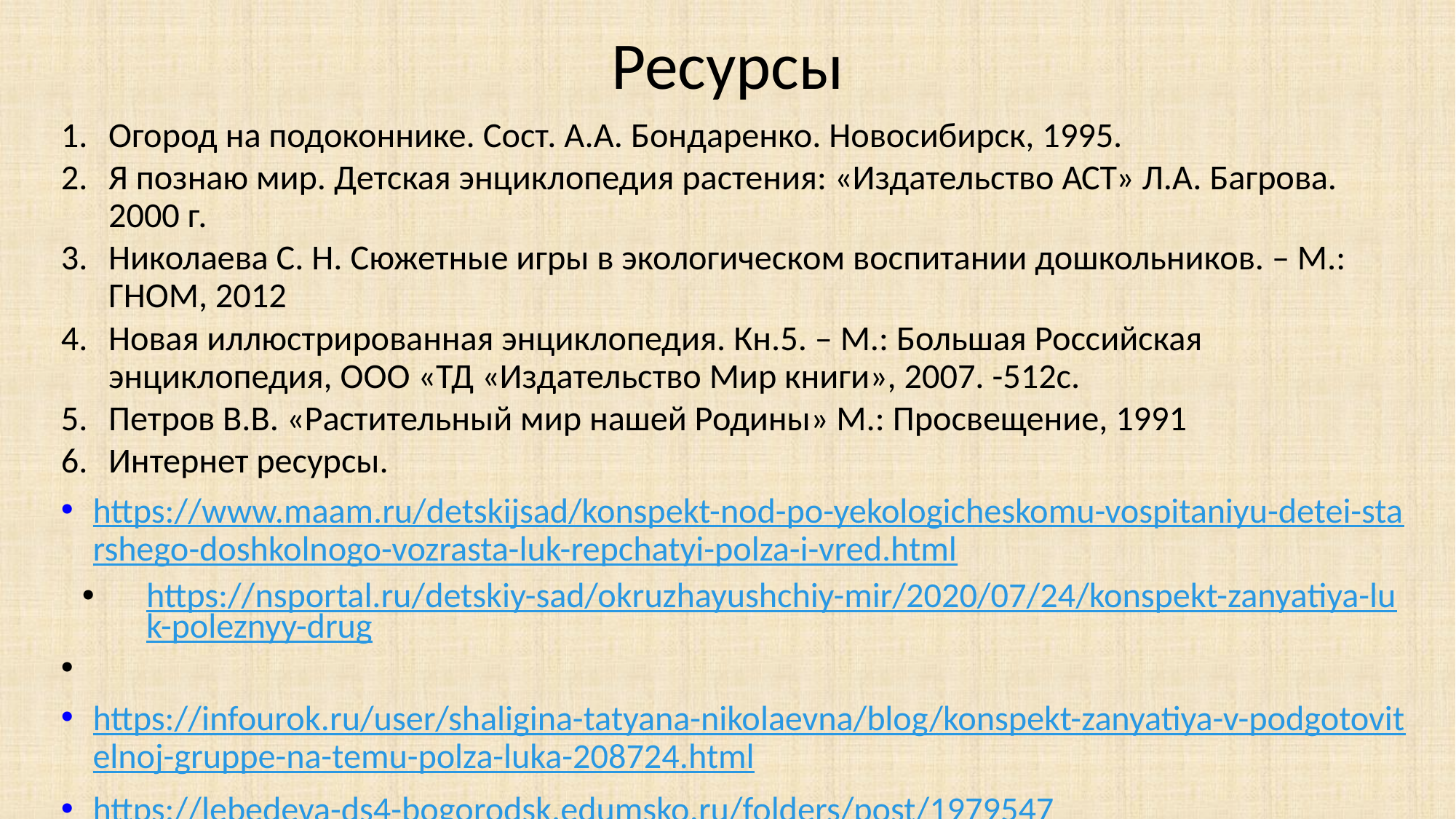

# Ресурсы

Огород на подоконнике. Сост. А.А. Бондаренко. Новосибирск, 1995.
Я познаю мир. Детская энциклопедия растения: «Издательство АСТ» Л.А. Багрова. 2000 г.
Николаева С. Н. Сюжетные игры в экологическом воспитании дошкольников. – М.: ГНОМ, 2012
Новая иллюстрированная энциклопедия. Кн.5. – М.: Большая Российская энциклопедия, ООО «ТД «Издательство Мир книги», 2007. -512с.
Петров В.В. «Растительный мир нашей Родины» М.: Просвещение, 1991
Интернет ресурсы.
https://www.maam.ru/detskijsad/konspekt-nod-po-yekologicheskomu-vospitaniyu-detei-starshego-doshkolnogo-vozrasta-luk-repchatyi-polza-i-vred.html
https://nsportal.ru/detskiy-sad/okruzhayushchiy-mir/2020/07/24/konspekt-zanyatiya-luk-poleznyy-drug

https://infourok.ru/user/shaligina-tatyana-nikolaevna/blog/konspekt-zanyatiya-v-podgotovitelnoj-gruppe-na-temu-polza-luka-208724.html
https://lebedeva-ds4-bogorodsk.edumsko.ru/folders/post/1979547
https://sevrukova-lends20-vasilek.edumsko.ru/folders/post/1776977